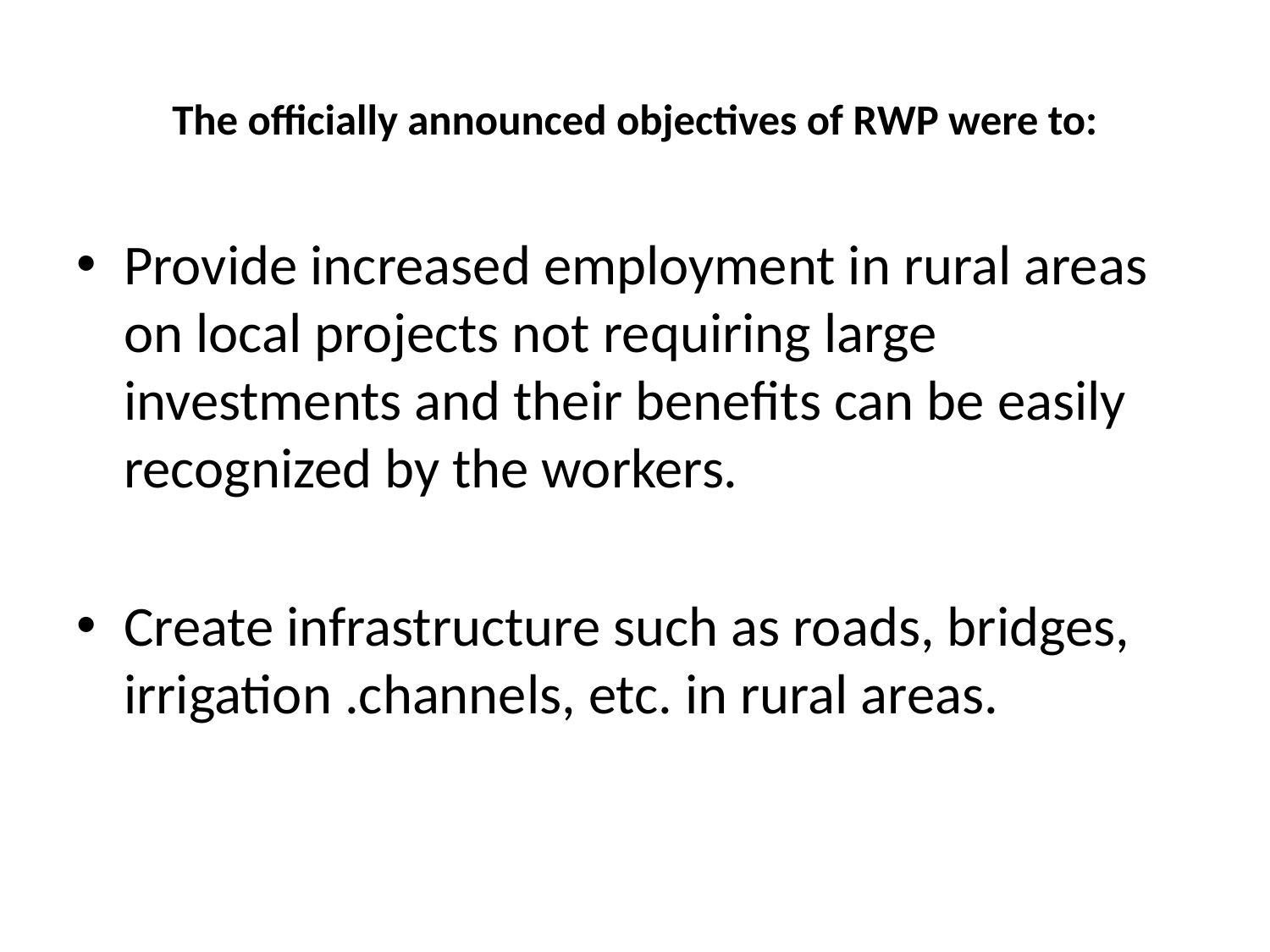

# The officially announced objectives of RWP were to:
Provide increased employment in rural areas on local projects not requiring large investments and their benefits can be easily recognized by the workers.

Create infrastructure such as roads, bridges, irrigation .channels, etc. in rural areas.